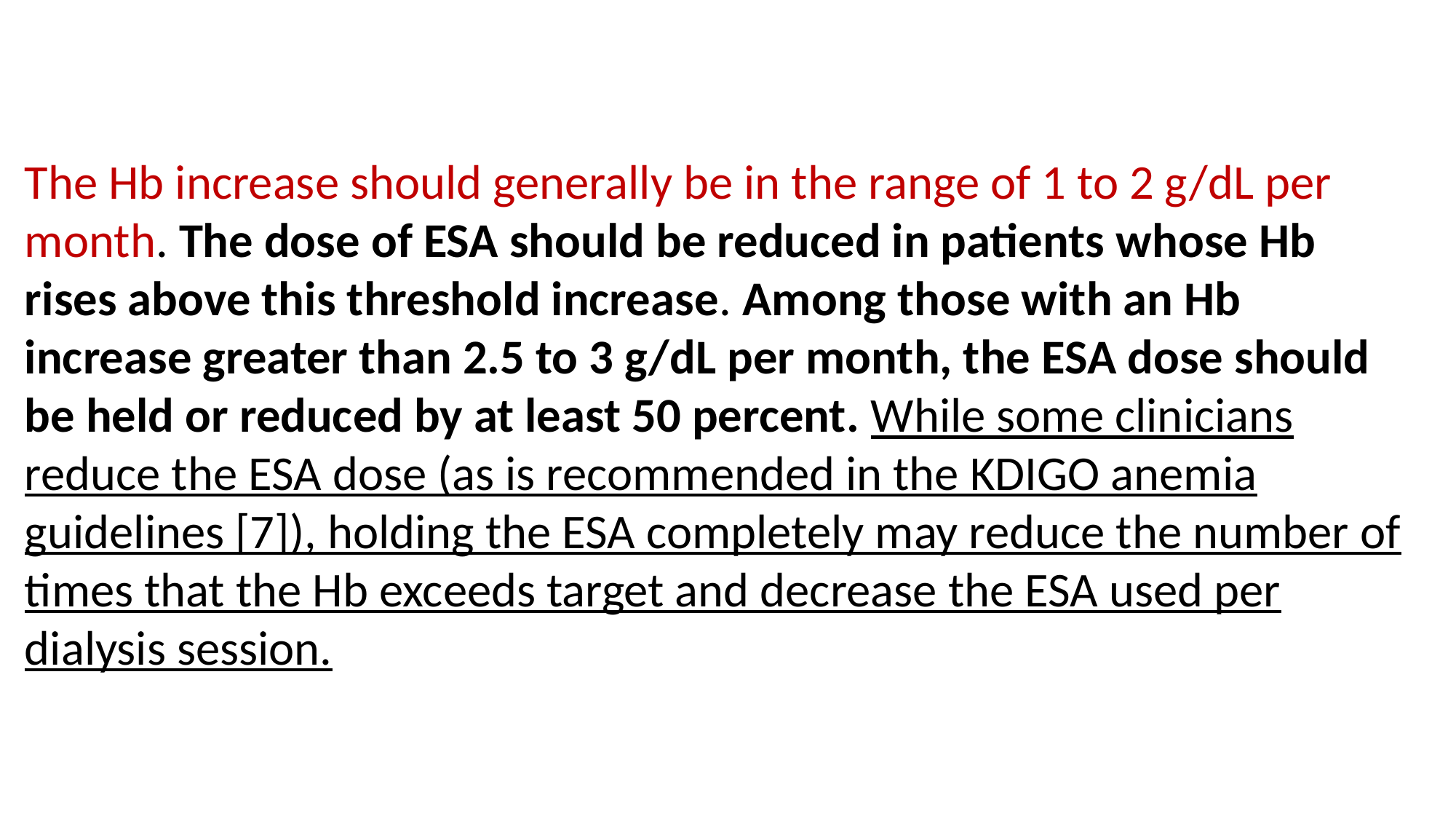

#
The Hb increase should generally be in the range of 1 to 2 g/dL per month. The dose of ESA should be reduced in patients whose Hb rises above this threshold increase. Among those with an Hb increase greater than 2.5 to 3 g/dL per month, the ESA dose should be held or reduced by at least 50 percent. While some clinicians reduce the ESA dose (as is recommended in the KDIGO anemia guidelines [7]), holding the ESA completely may reduce the number of times that the Hb exceeds target and decrease the ESA used per dialysis session.